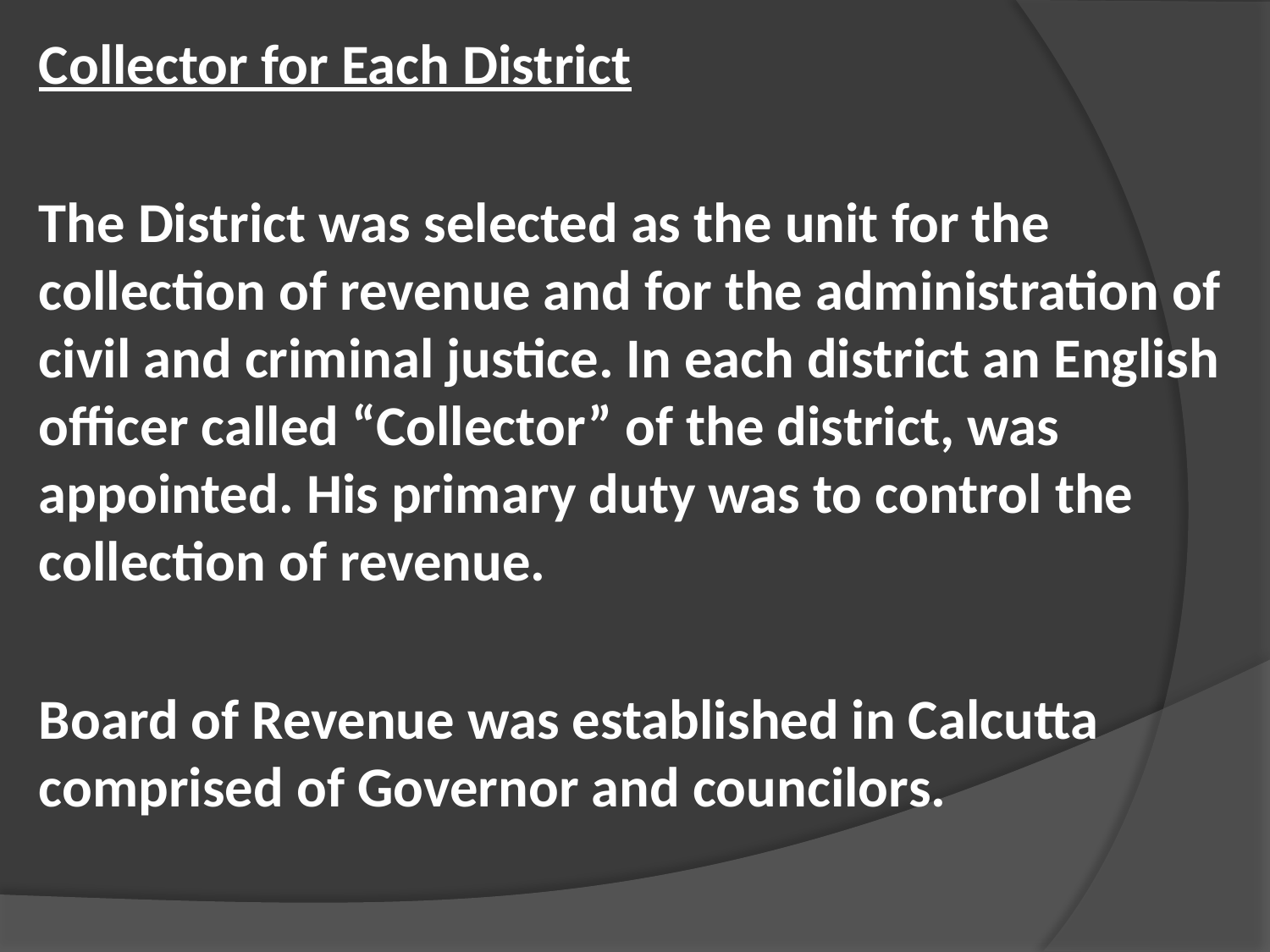

Collector for Each District

The District was selected as the unit for the collection of revenue and for the administration of civil and criminal justice. In each district an English officer called “Collector” of the district, was appointed. His primary duty was to control the collection of revenue.

Board of Revenue was established in Calcutta comprised of Governor and councilors.